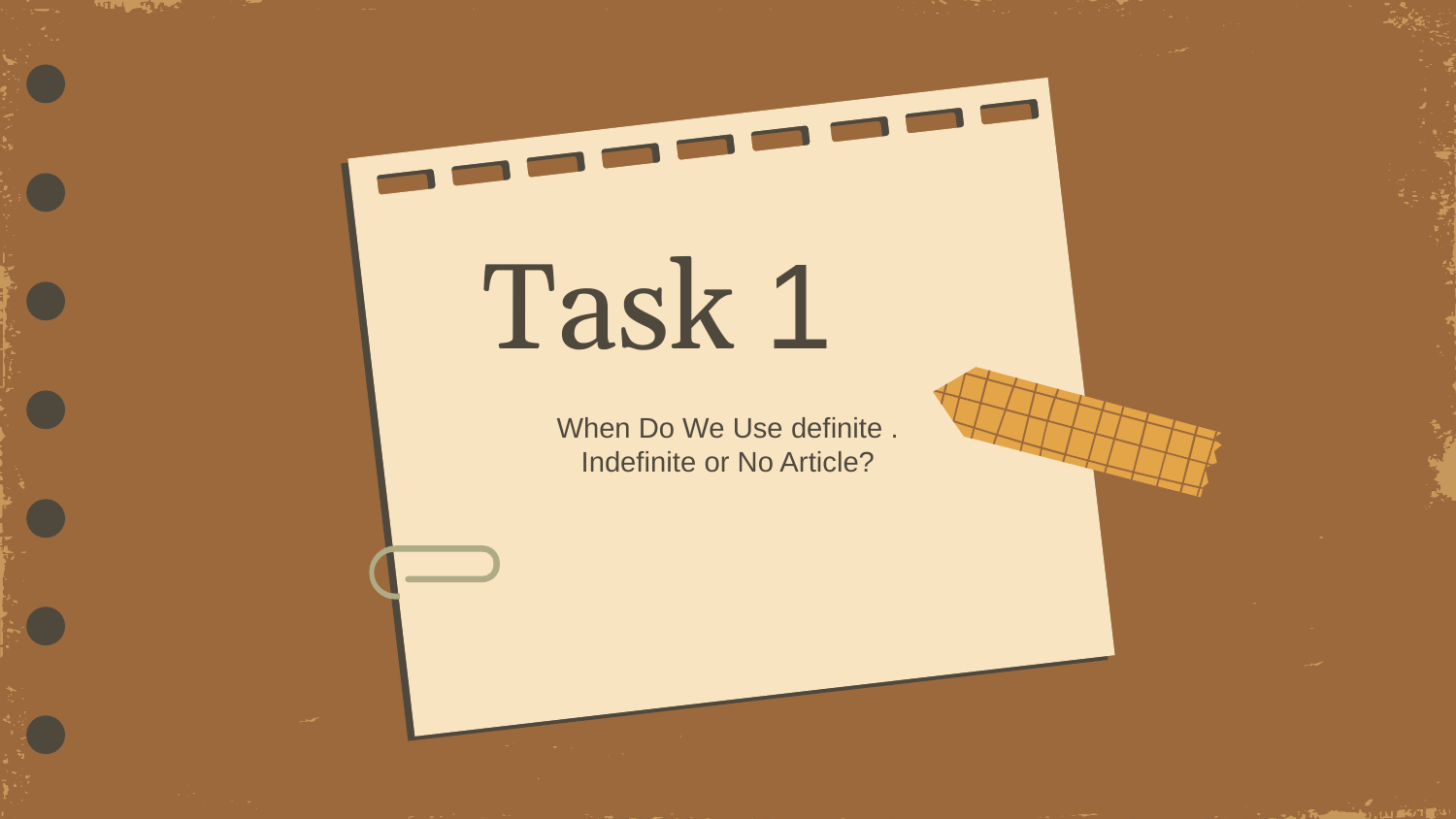

# Task 1

When Do We Use definite . Indefinite or No Article?